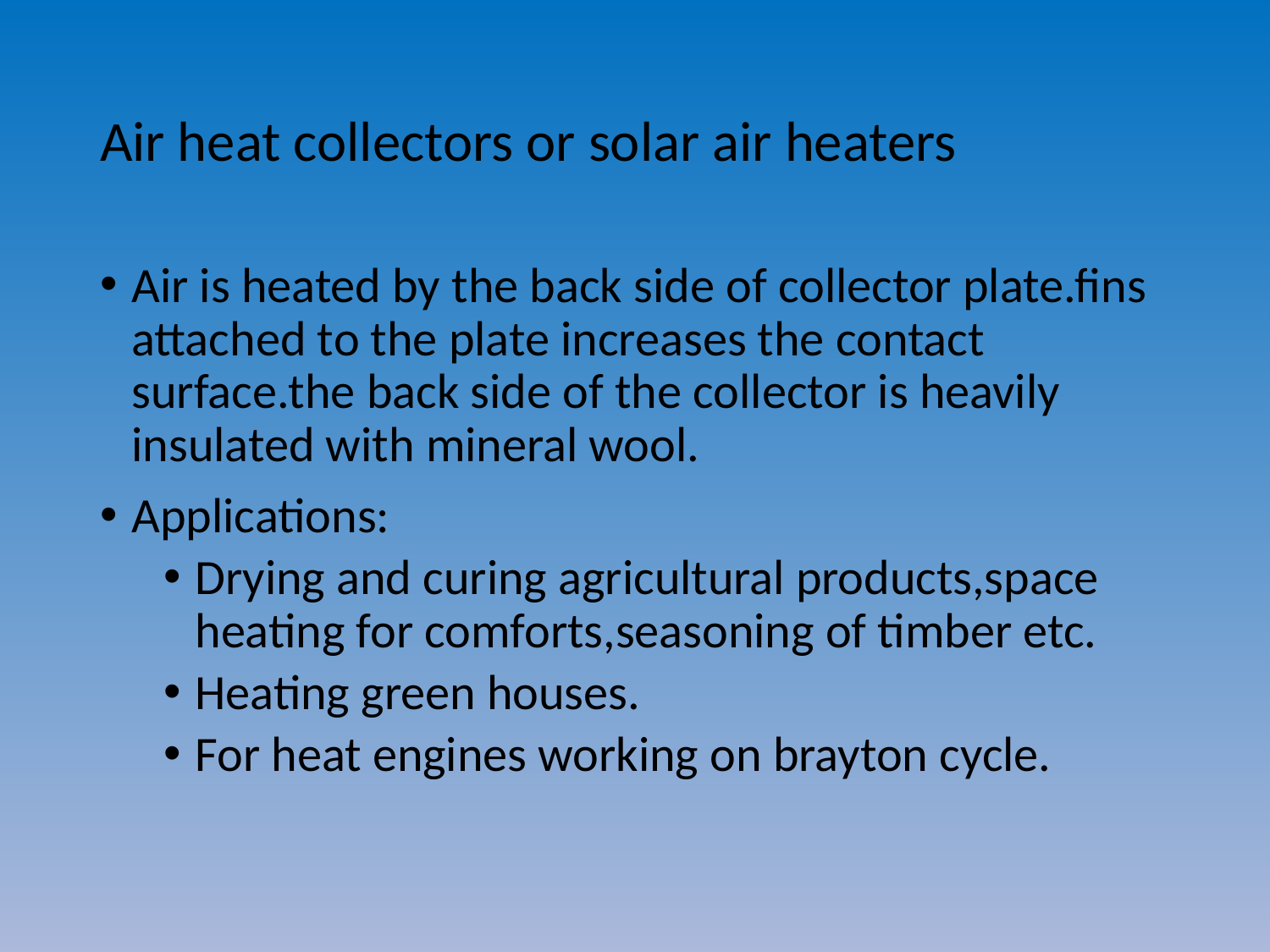

# Air heat collectors or solar air heaters
Air is heated by the back side of collector plate.fins attached to the plate increases the contact surface.the back side of the collector is heavily insulated with mineral wool.
Applications:
Drying and curing agricultural products,space heating for comforts,seasoning of timber etc.
Heating green houses.
For heat engines working on brayton cycle.